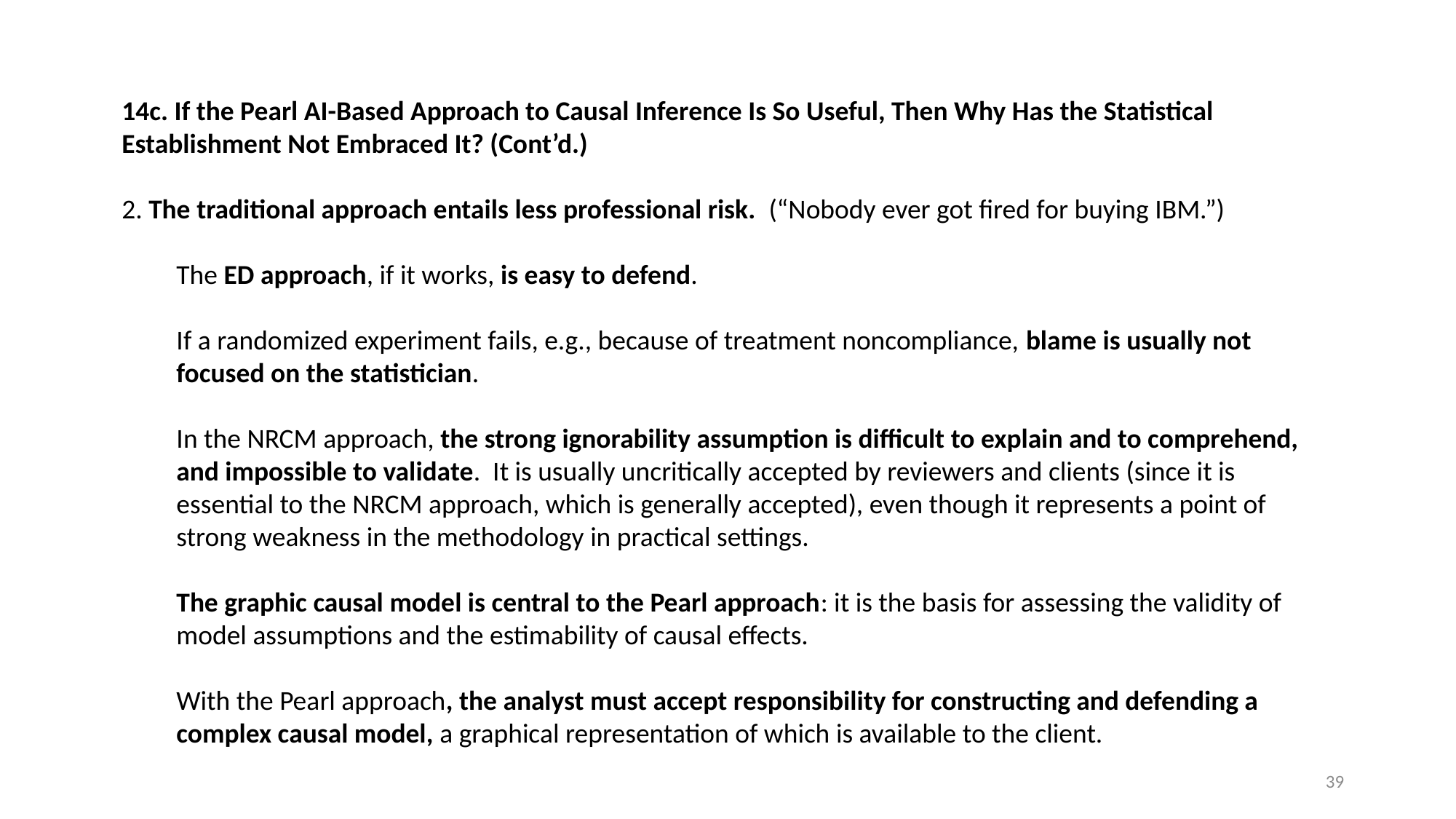

14c. If the Pearl AI-Based Approach to Causal Inference Is So Useful, Then Why Has the Statistical Establishment Not Embraced It? (Cont’d.)

2. The traditional approach entails less professional risk.  (“Nobody ever got fired for buying IBM.”)

The ED approach, if it works, is easy to defend.

If a randomized experiment fails, e.g., because of treatment noncompliance, blame is usually not focused on the statistician.

In the NRCM approach, the strong ignorability assumption is difficult to explain and to comprehend, and impossible to validate.  It is usually uncritically accepted by reviewers and clients (since it is essential to the NRCM approach, which is generally accepted), even though it represents a point of strong weakness in the methodology in practical settings.

The graphic causal model is central to the Pearl approach: it is the basis for assessing the validity of model assumptions and the estimability of causal effects.

With the Pearl approach, the analyst must accept responsibility for constructing and defending a complex causal model, a graphical representation of which is available to the client.
39